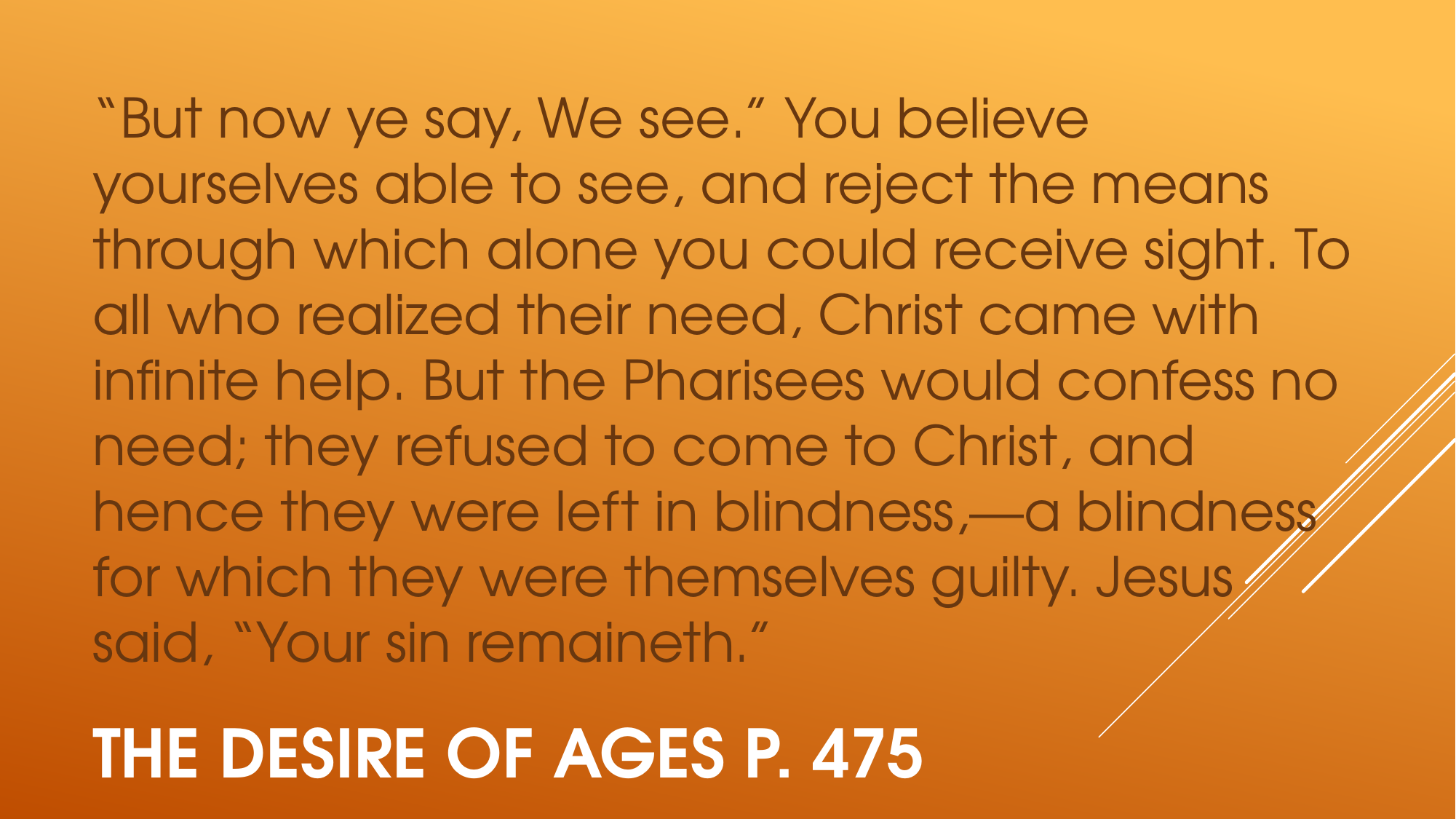

“But now ye say, We see.” You believe yourselves able to see, and reject the means through which alone you could receive sight. To all who realized their need, Christ came with infinite help. But the Pharisees would confess no need; they refused to come to Christ, and hence they were left in blindness,—a blindness for which they were themselves guilty. Jesus said, “Your sin remaineth.”
# The Desire of ages p. 475